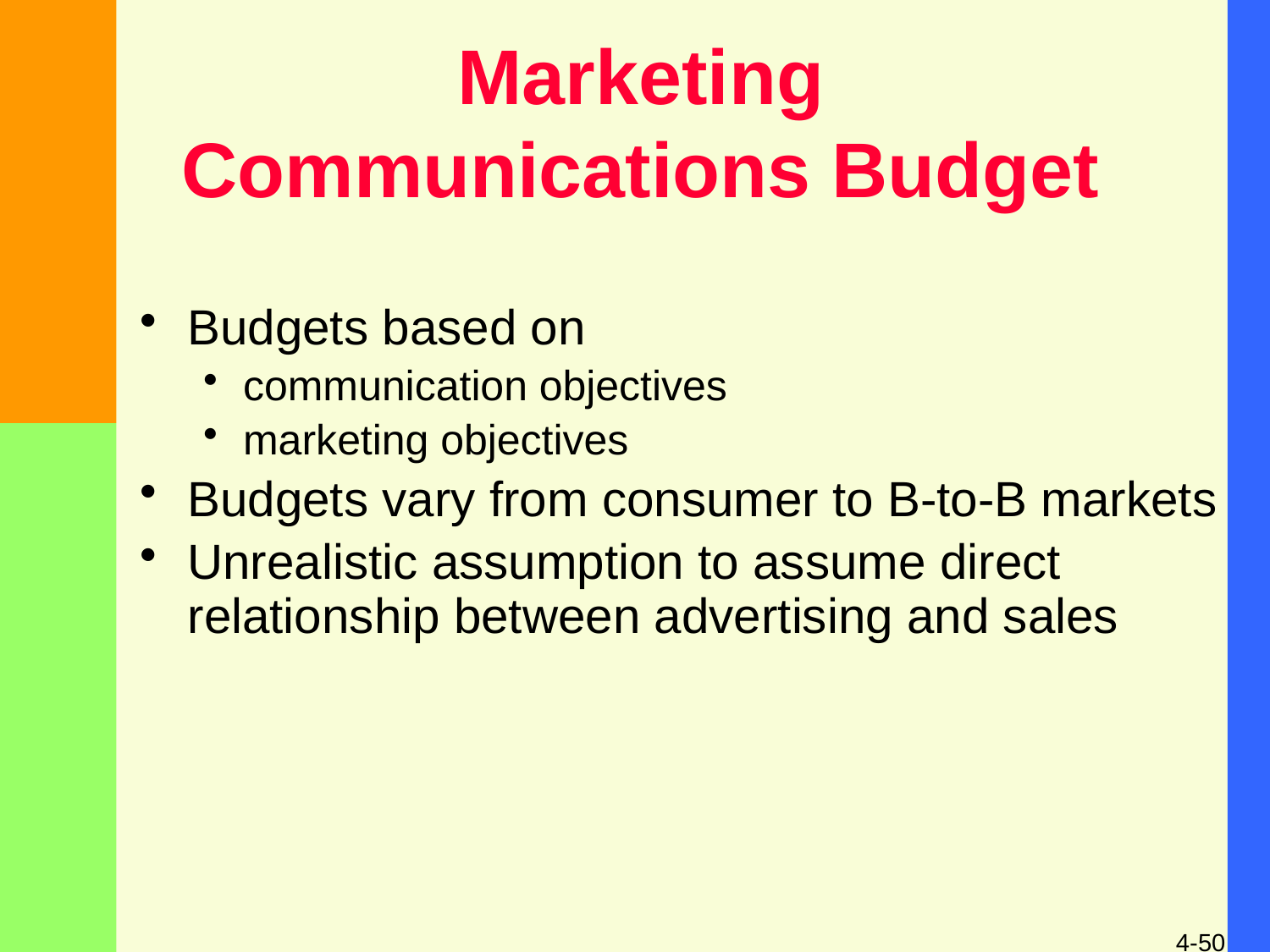

Marketing
Communications Budget
Budgets based on
communication objectives
marketing objectives
Budgets vary from consumer to B-to-B markets
Unrealistic assumption to assume direct relationship between advertising and sales

4-50